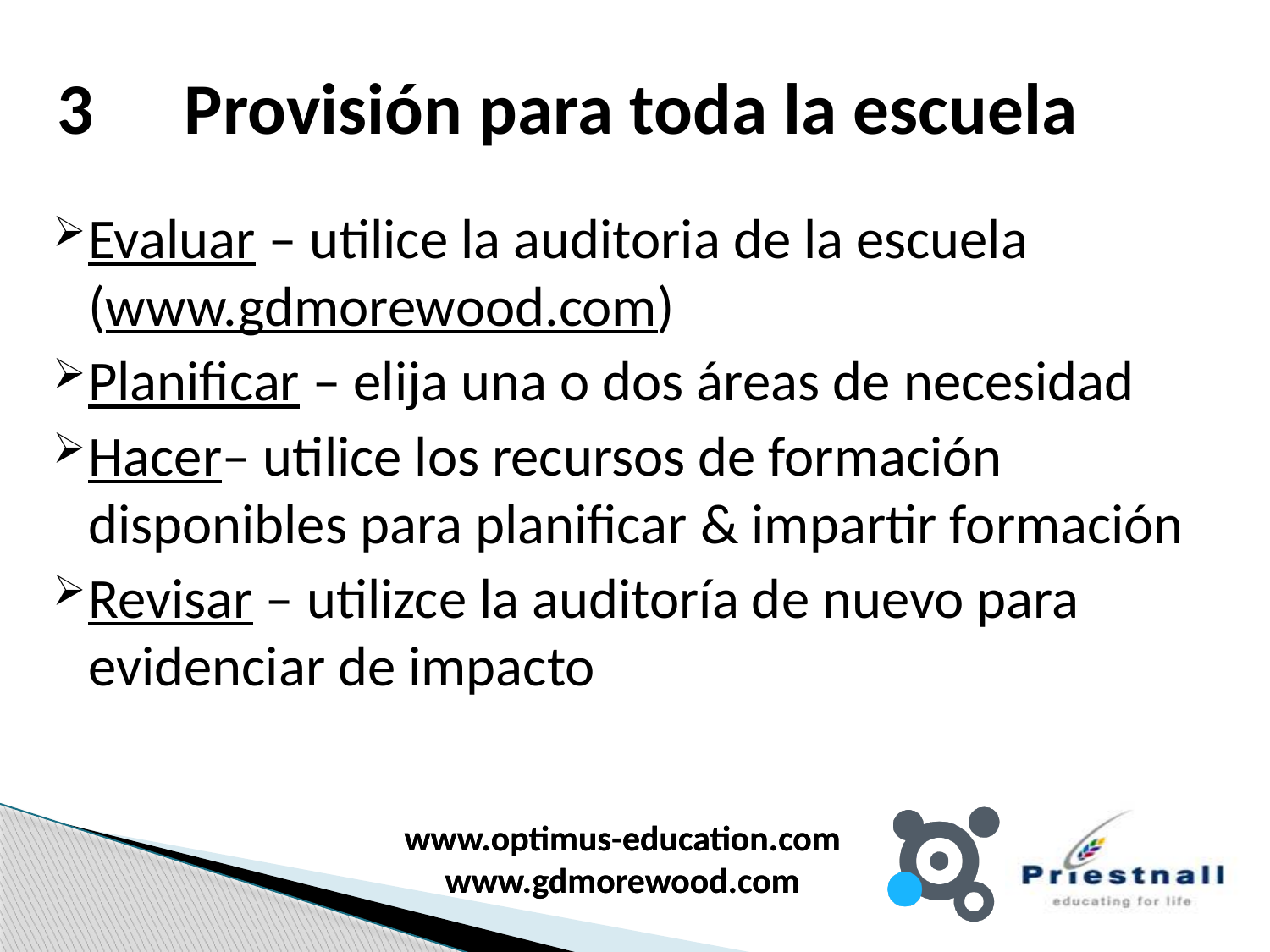

# 3	Provisión para toda la escuela
Evaluar – utilice la auditoria de la escuela (www.gdmorewood.com)
Planificar – elija una o dos áreas de necesidad
Hacer– utilice los recursos de formación disponibles para planificar & impartir formación
Revisar – utilizce la auditoría de nuevo para evidenciar de impacto